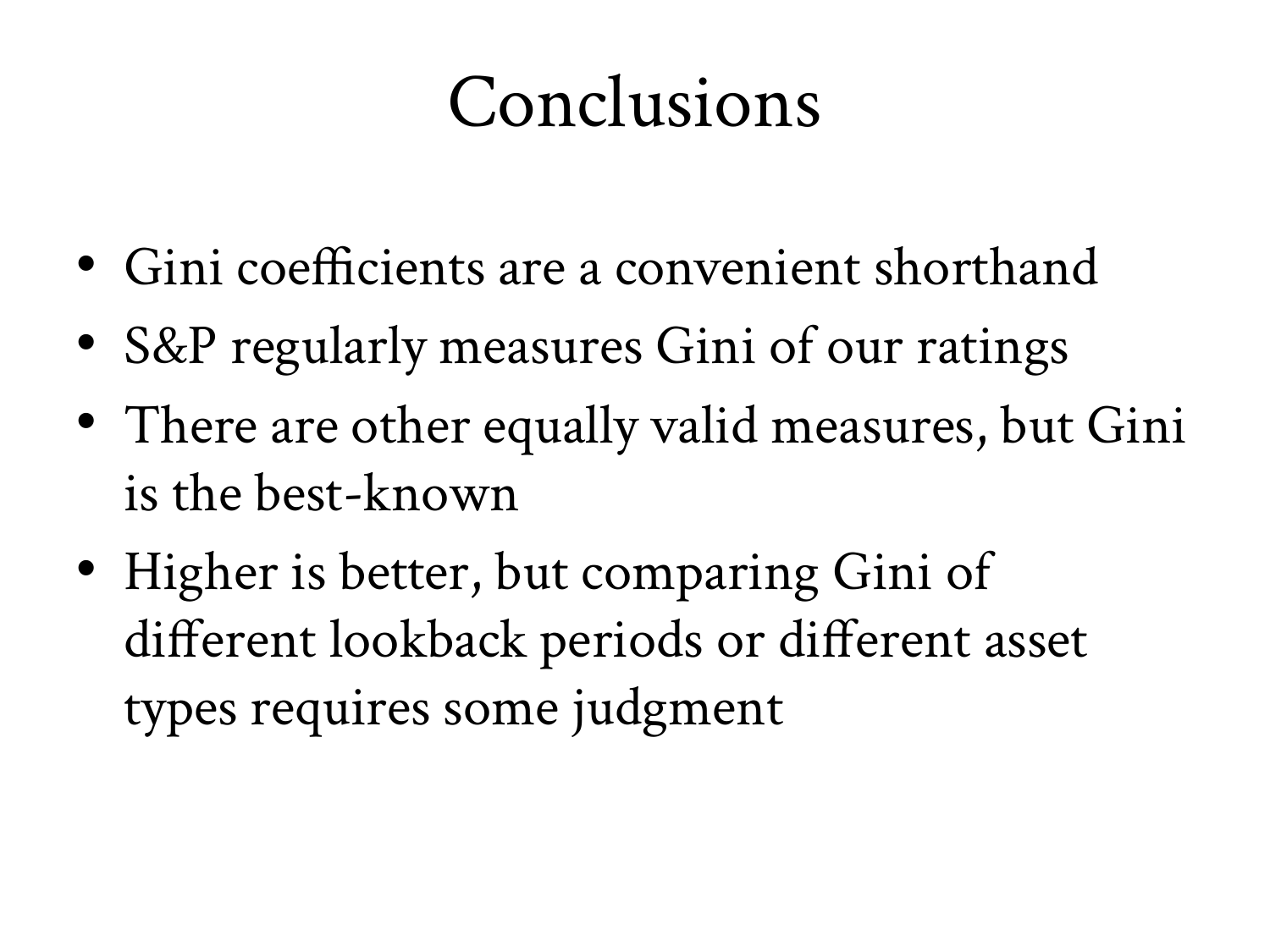

# Conclusions
Gini coefficients are a convenient shorthand
S&P regularly measures Gini of our ratings
There are other equally valid measures, but Gini is the best-known
Higher is better, but comparing Gini of different lookback periods or different asset types requires some judgment